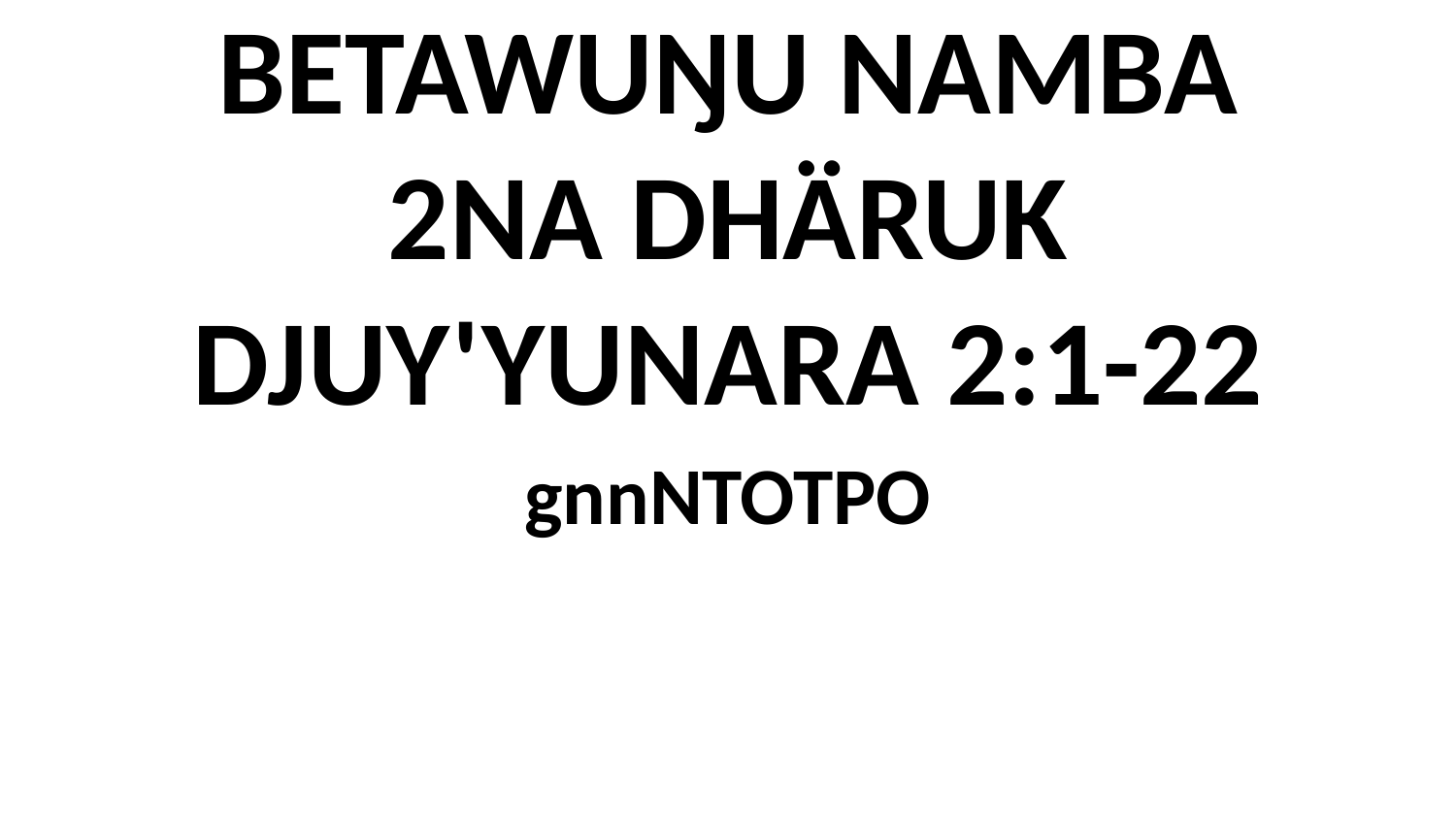

BETAWUŊU NAMBA 2NA DHÄRUK DJUY'YUNARA 2:1-22
gnnNTOTPO